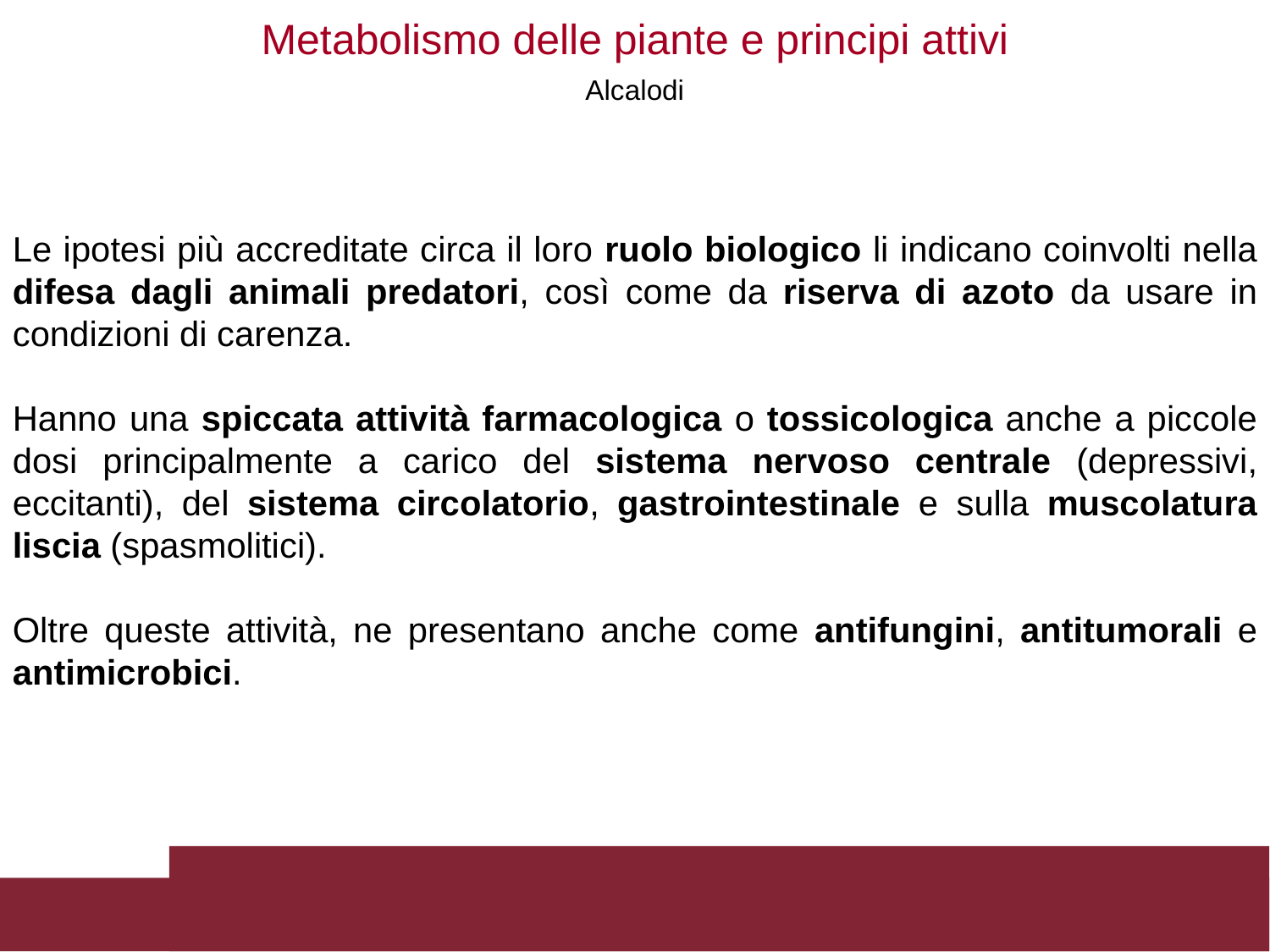

Metabolismo delle piante e principi attivi
Alcalodi
Le ipotesi più accreditate circa il loro ruolo biologico li indicano coinvolti nella difesa dagli animali predatori, così come da riserva di azoto da usare in condizioni di carenza.

Hanno una spiccata attività farmacologica o tossicologica anche a piccole dosi principalmente a carico del sistema nervoso centrale (depressivi, eccitanti), del sistema circolatorio, gastrointestinale e sulla muscolatura liscia (spasmolitici).

Oltre queste attività, ne presentano anche come antifungini, antitumorali e antimicrobici.